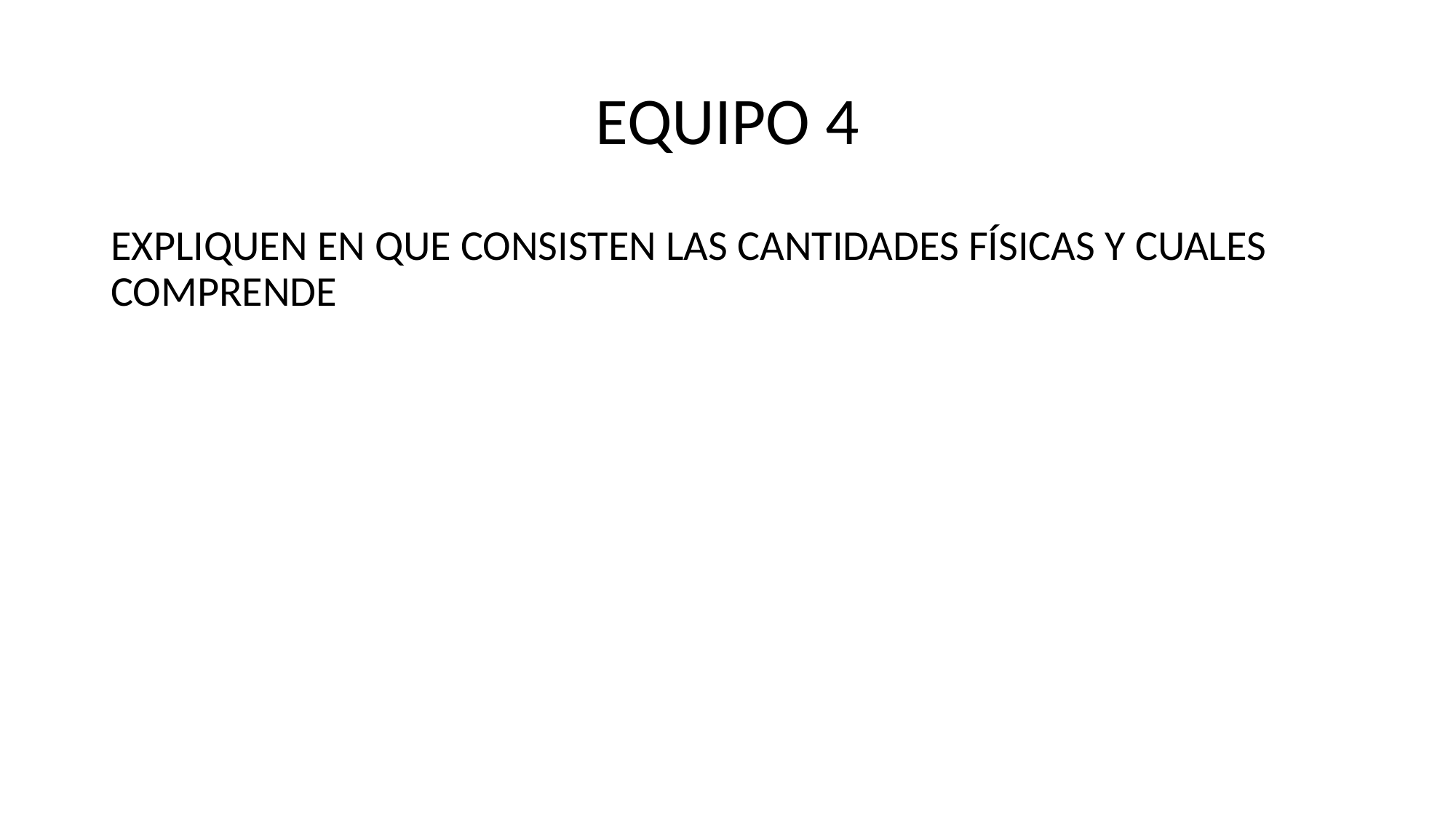

# EQUIPO 4
EXPLIQUEN EN QUE CONSISTEN LAS CANTIDADES FÍSICAS Y CUALES COMPRENDE